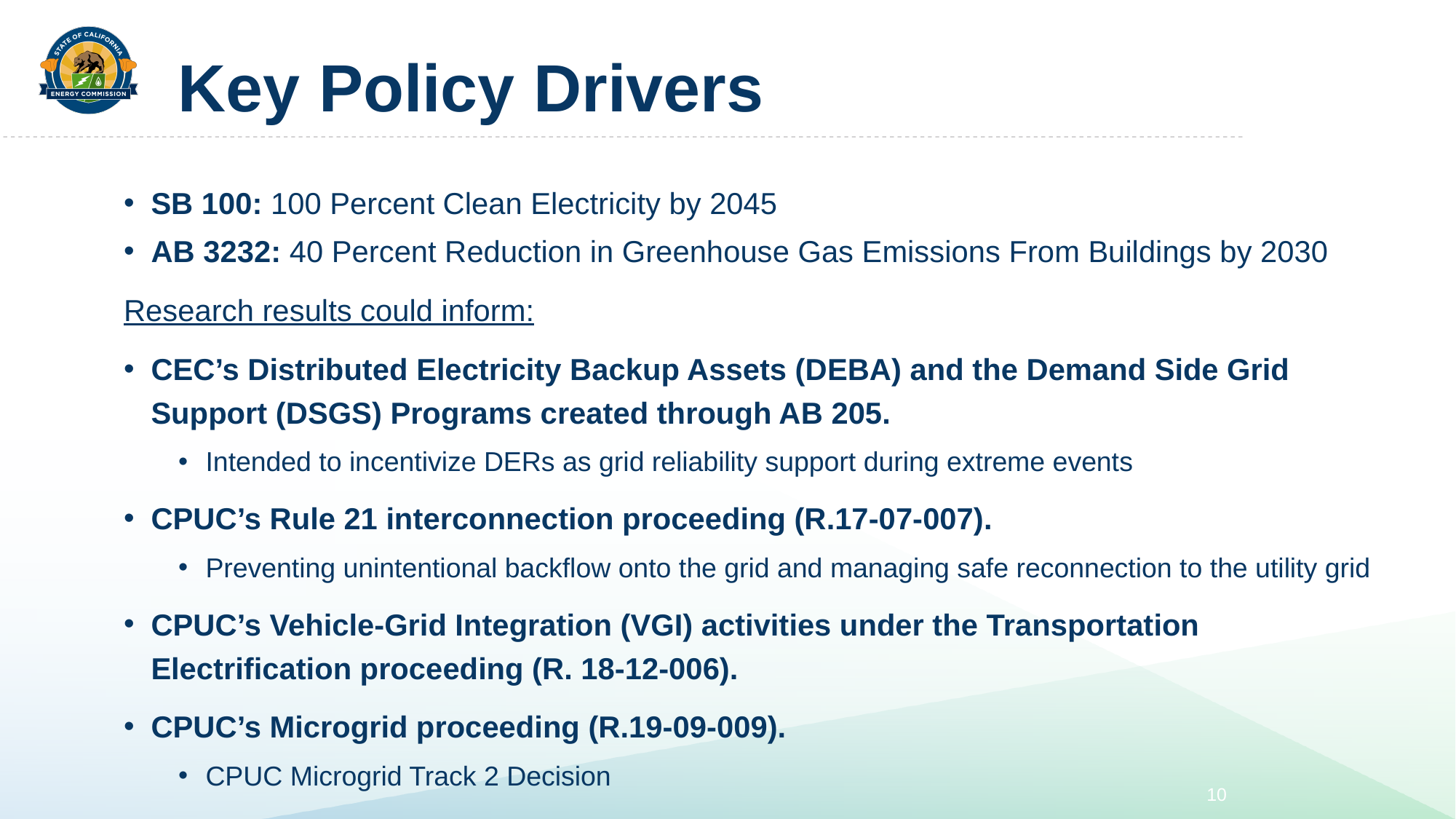

# Key Policy Drivers
SB 100: 100 Percent Clean Electricity by 2045
AB 3232: 40 Percent Reduction in Greenhouse Gas Emissions From Buildings by 2030
Research results could inform:
CEC’s Distributed Electricity Backup Assets (DEBA) and the Demand Side Grid Support (DSGS) Programs created through AB 205.
Intended to incentivize DERs as grid reliability support during extreme events
CPUC’s Rule 21 interconnection proceeding (R.17-07-007).
Preventing unintentional backflow onto the grid and managing safe reconnection to the utility grid
CPUC’s Vehicle-Grid Integration (VGI) activities under the Transportation Electrification proceeding (R. 18-12-006).
CPUC’s Microgrid proceeding (R.19-09-009).
CPUC Microgrid Track 2 Decision
10